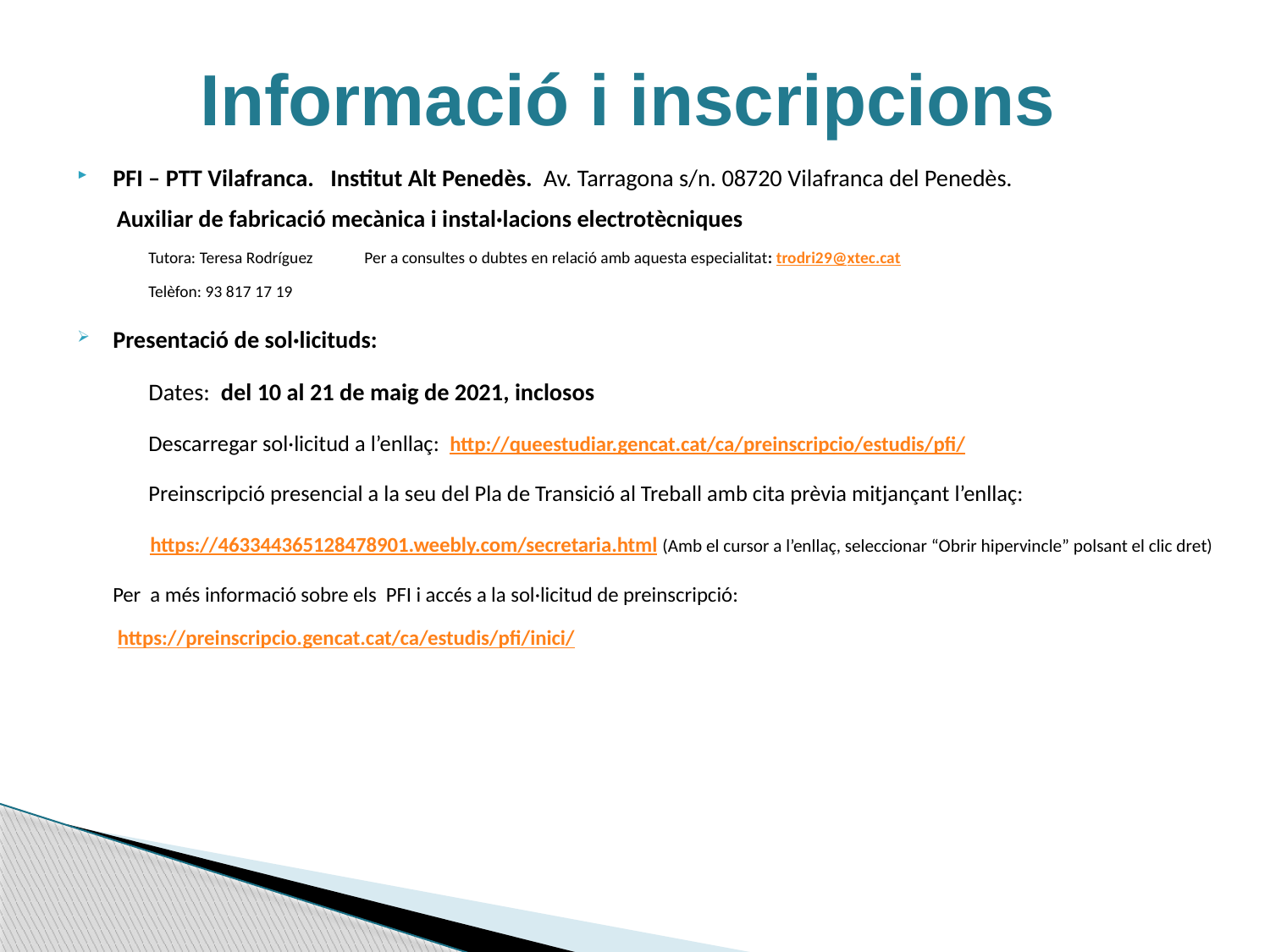

# Informació i inscripcions
PFI – PTT Vilafranca.   Institut Alt Penedès.  Av. Tarragona s/n. 08720 Vilafranca del Penedès.
Auxiliar de fabricació mecànica i instal·lacions electrotècniques
	Tutora: Teresa Rodríguez    	Per a consultes o dubtes en relació amb aquesta especialitat: trodri29@xtec.cat
	Telèfon: 93 817 17 19
Presentació de sol·licituds:
	Dates:  del 10 al 21 de maig de 2021, inclosos
	Descarregar sol·licitud a l’enllaç:  http://queestudiar.gencat.cat/ca/preinscripcio/estudis/pfi/
	Preinscripció presencial a la seu del Pla de Transició al Treball amb cita prèvia mitjançant l’enllaç:
https://463344365128478901.weebly.com/secretaria.html (Amb el cursor a l’enllaç, seleccionar “Obrir hipervincle” polsant el clic dret)
	Per  a més informació sobre els  PFI i accés a la sol·licitud de preinscripció:
	 https://preinscripcio.gencat.cat/ca/estudis/pfi/inici/